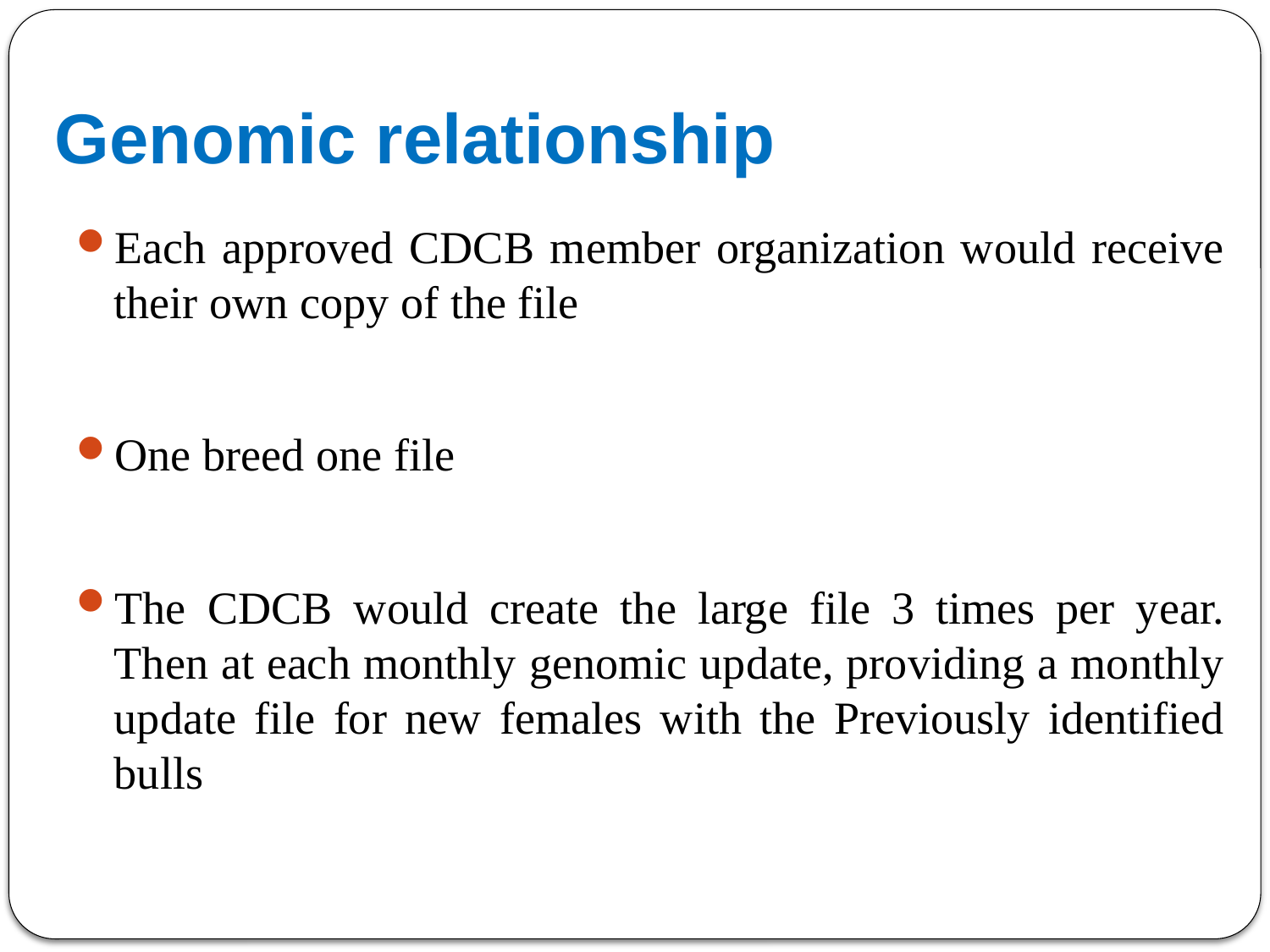

# Genomic relationship
Each approved CDCB member organization would receive their own copy of the file

One breed one file

The CDCB would create the large file 3 times per year. Then at each monthly genomic update, providing a monthly update file for new females with the Previously identified bulls